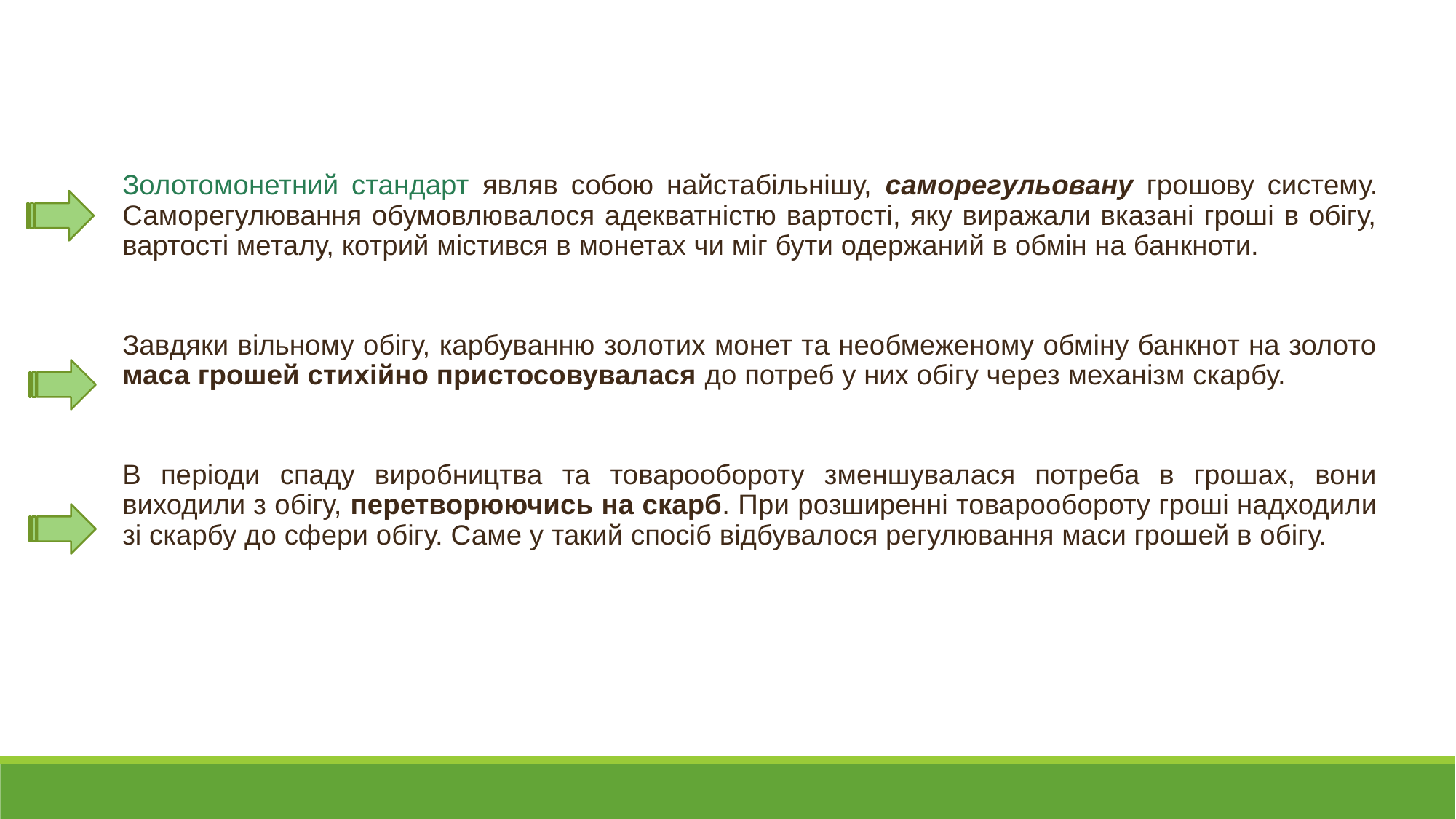

Золотомонетний стандарт являв собою найстабільнішу, саморегульовану грошову систему. Саморегулювання обумовлювалося адекватністю вартості, яку виражали вказані гроші в обігу, вартості металу, котрий містився в монетах чи міг бути одержаний в обмін на банкноти.

Завдяки вільному обігу, карбуванню золотих монет та необмеженому обміну банкнот на золото маса грошей стихійно пристосовувалася до потреб у них обігу через механізм скарбу.

В періоди спаду виробництва та товарообороту зменшувалася потреба в грошах, вони виходили з обігу, перетворюючись на скарб. При розширенні товарообороту гроші надходили зі скарбу до сфери обігу. Саме у такий спосіб відбувалося регулювання маси грошей в обігу.